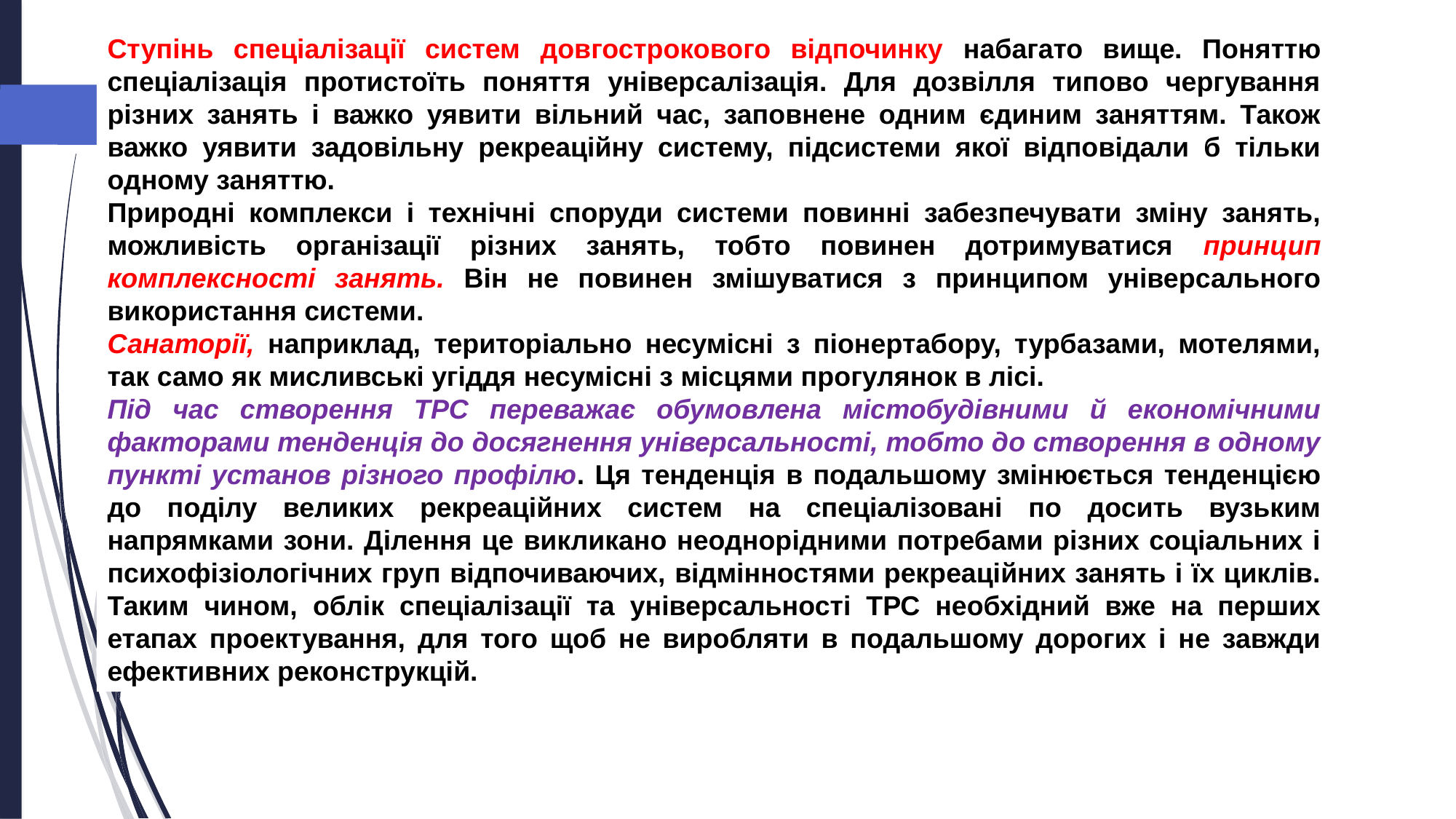

Ступінь спеціалізації систем довгострокового відпочинку набагато вище. Поняттю спеціалізація протистоїть поняття універсалізація. Для дозвілля типово чергування різних занять і важко уявити вільний час, заповнене одним єдиним заняттям. Також важко уявити задовільну рекреаційну систему, підсистеми якої відповідали б тільки одному заняттю.
Природні комплекси і технічні споруди системи повинні забезпечувати зміну занять, можливість організації різних занять, тобто повинен дотримуватися принцип комплексності занять. Він не повинен змішуватися з принципом універсального використання системи.
Санаторії, наприклад, територіально несумісні з піонертабору, турбазами, мотелями, так само як мисливські угіддя несумісні з місцями прогулянок в лісі.
Під час створення ТРС переважає обумовлена містобудівними й економічними факторами тенденція до досягнення універсальності, тобто до створення в одному пункті установ різного профілю. Ця тенденція в подальшому змінюється тенденцією до поділу великих рекреаційних систем на спеціалізовані по досить вузьким напрямками зони. Ділення це викликано неоднорідними потребами різних соціальних і психофізіологічних груп відпочиваючих, відмінностями рекреаційних занять і їх циклів. Таким чином, облік спеціалізації та універсальності ТРС необхідний вже на перших етапах проектування, для того щоб не виробляти в подальшому дорогих і не завжди ефективних реконструкцій.